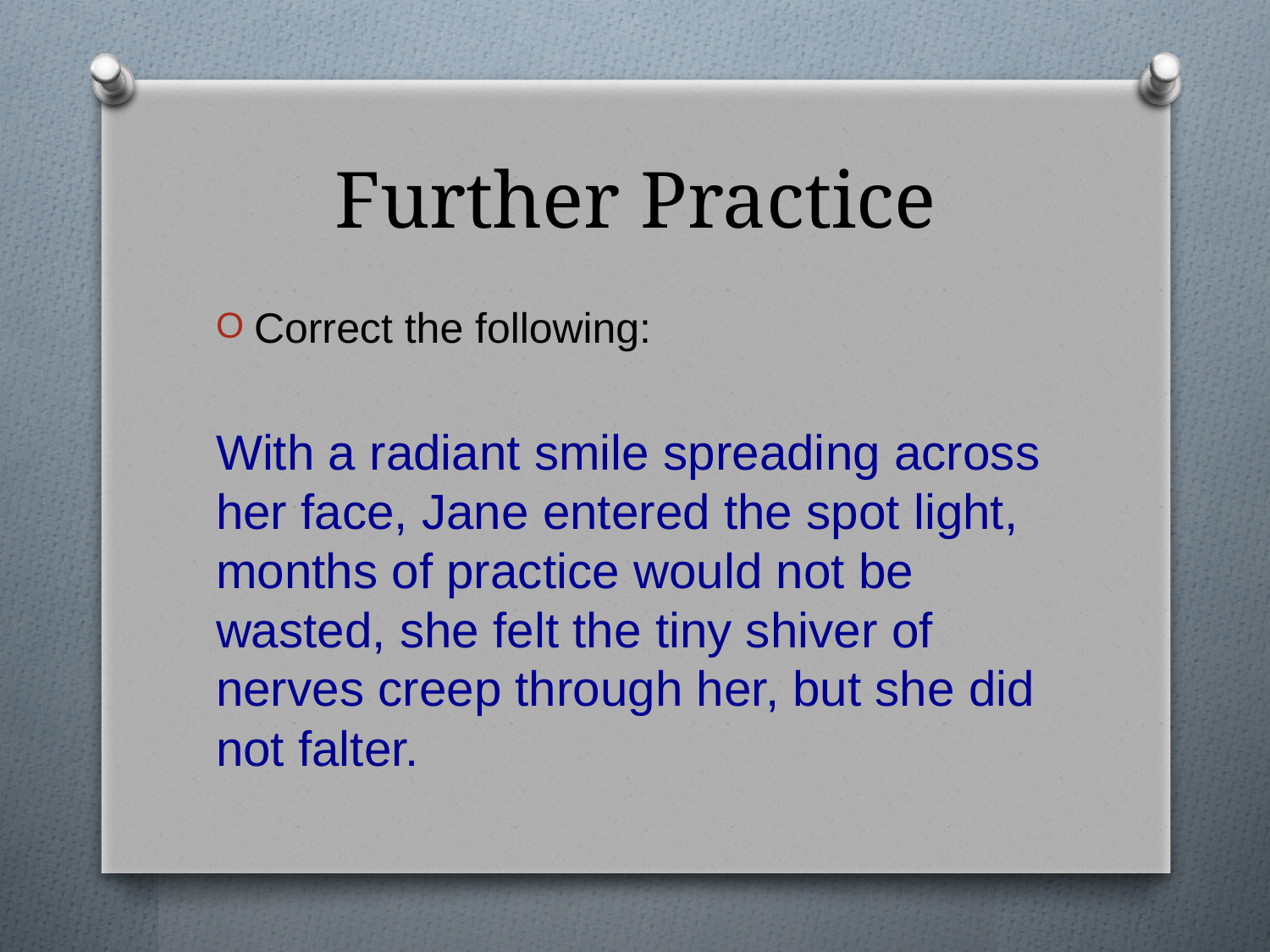

# Further Practice
Correct the following:

With a radiant smile spreading across her face, Jane entered the spot light, months of practice would not be wasted, she felt the tiny shiver of nerves creep through her, but she did not falter.